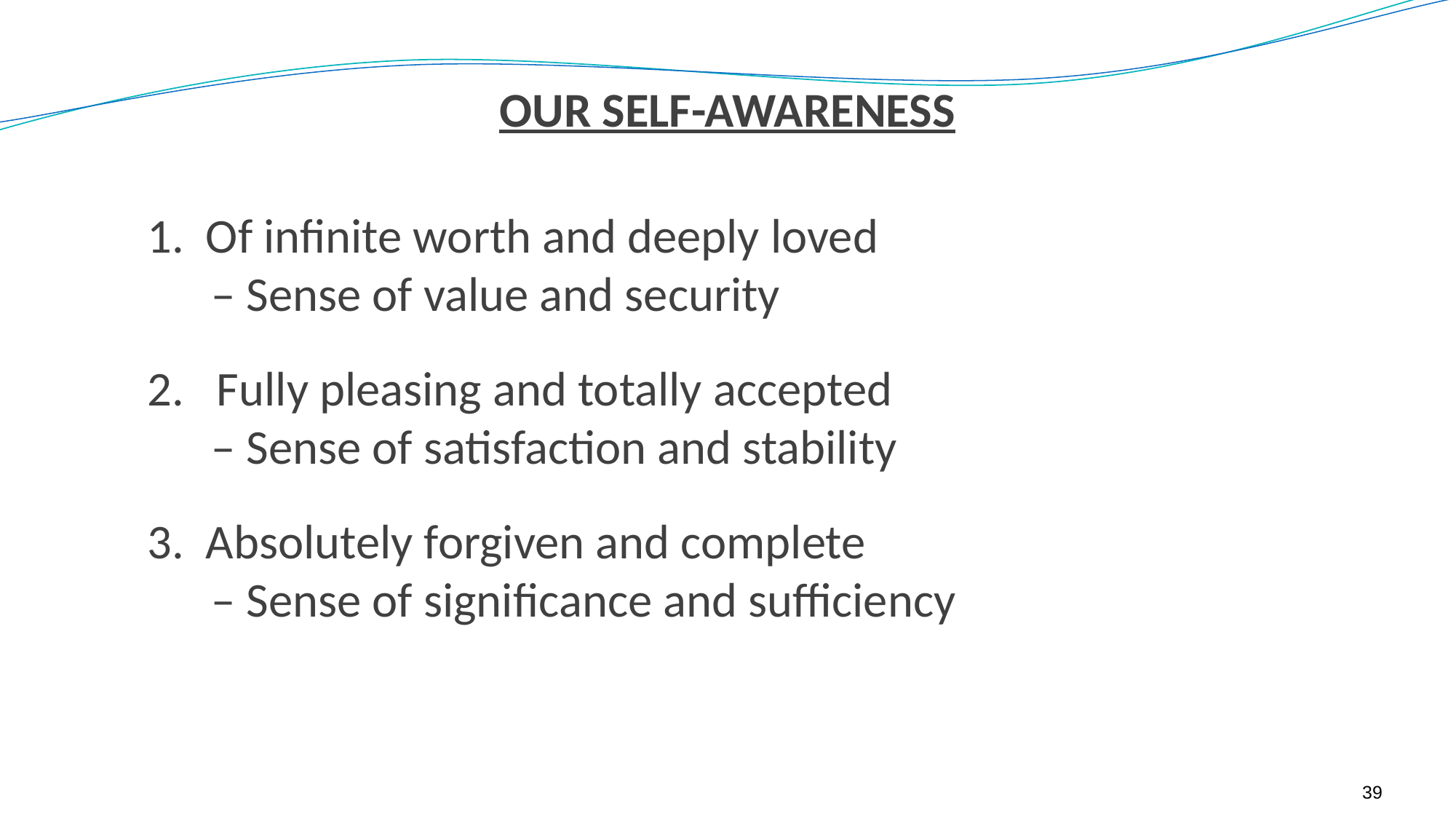

OUR SELF-AWARENESS

1.  Of infinite worth and deeply loved
– Sense of value and security
2.   Fully pleasing and totally accepted
– Sense of satisfaction and stability
3.  Absolutely forgiven and complete
– Sense of significance and sufficiency
39